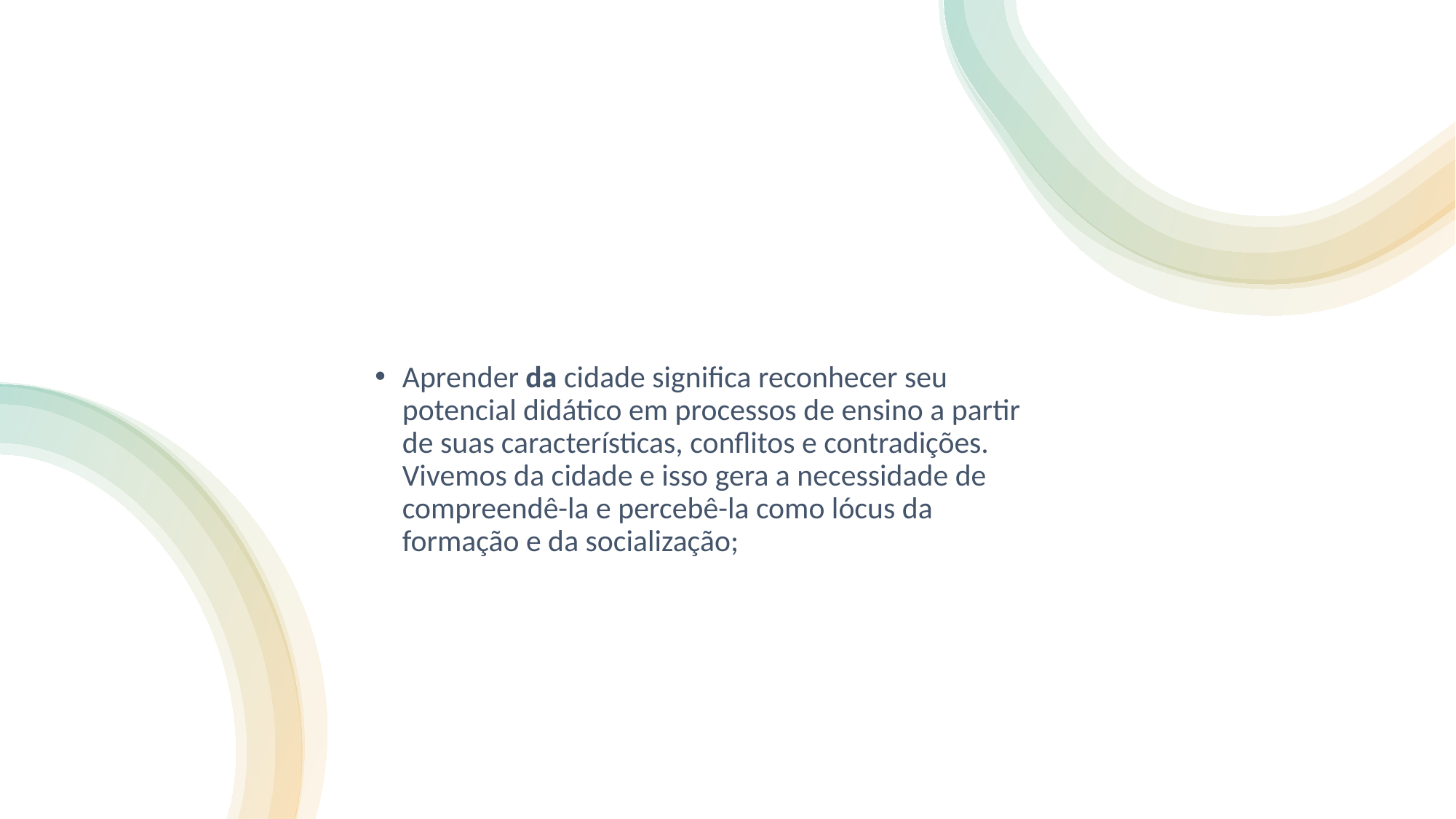

#
Aprender da cidade significa reconhecer seu potencial didático em processos de ensino a partir de suas características, conflitos e contradições. Vivemos da cidade e isso gera a necessidade de compreendê-la e percebê-la como lócus da formação e da socialização;